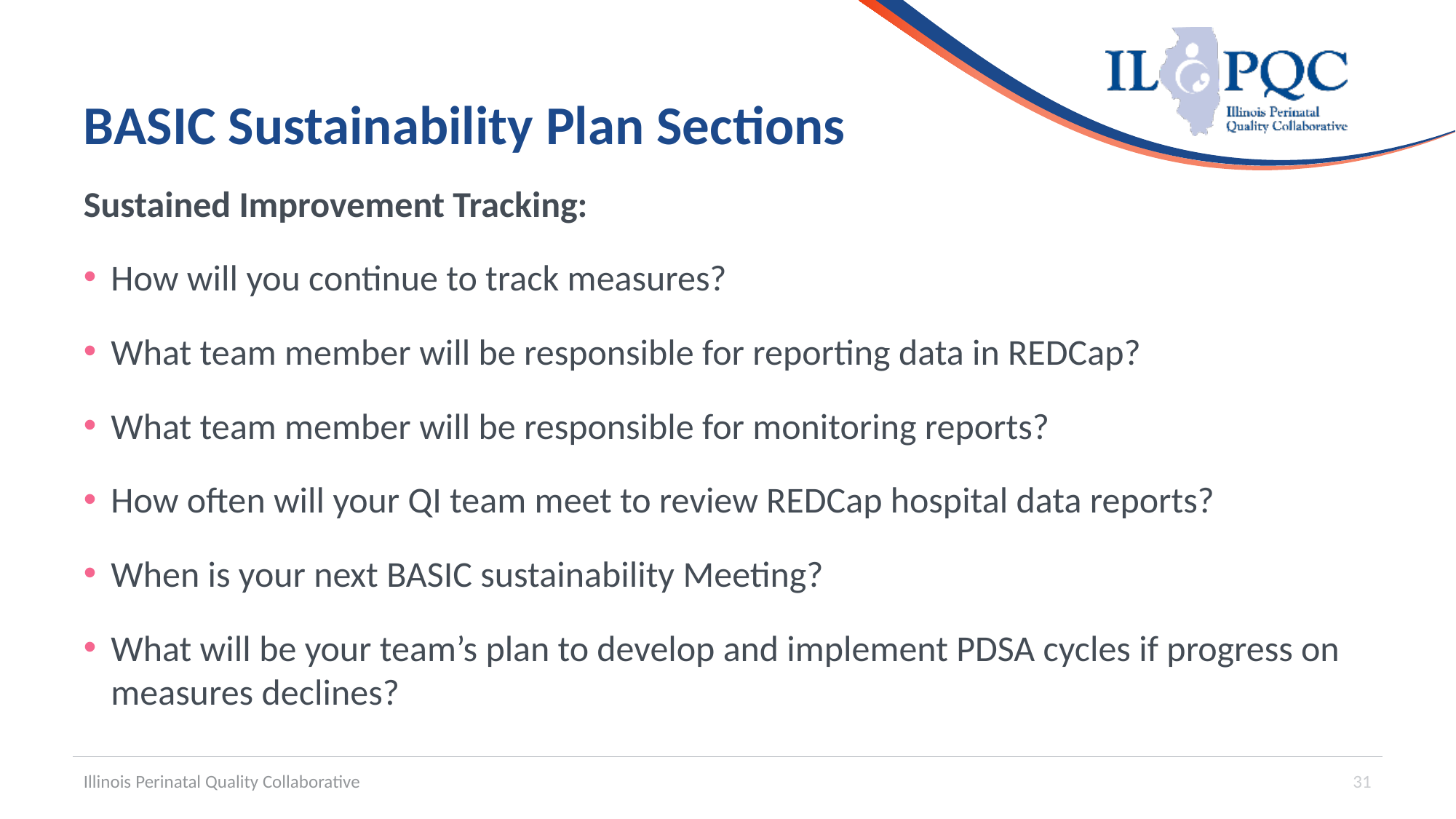

# BASIC Sustainability Plan Sections
Sustained Improvement Tracking:
How will you continue to track measures?
What team member will be responsible for reporting data in REDCap?
What team member will be responsible for monitoring reports?
How often will your QI team meet to review REDCap hospital data reports?
When is your next BASIC sustainability Meeting?
What will be your team’s plan to develop and implement PDSA cycles if progress on measures declines?

Illinois Perinatal Quality Collaborative
31